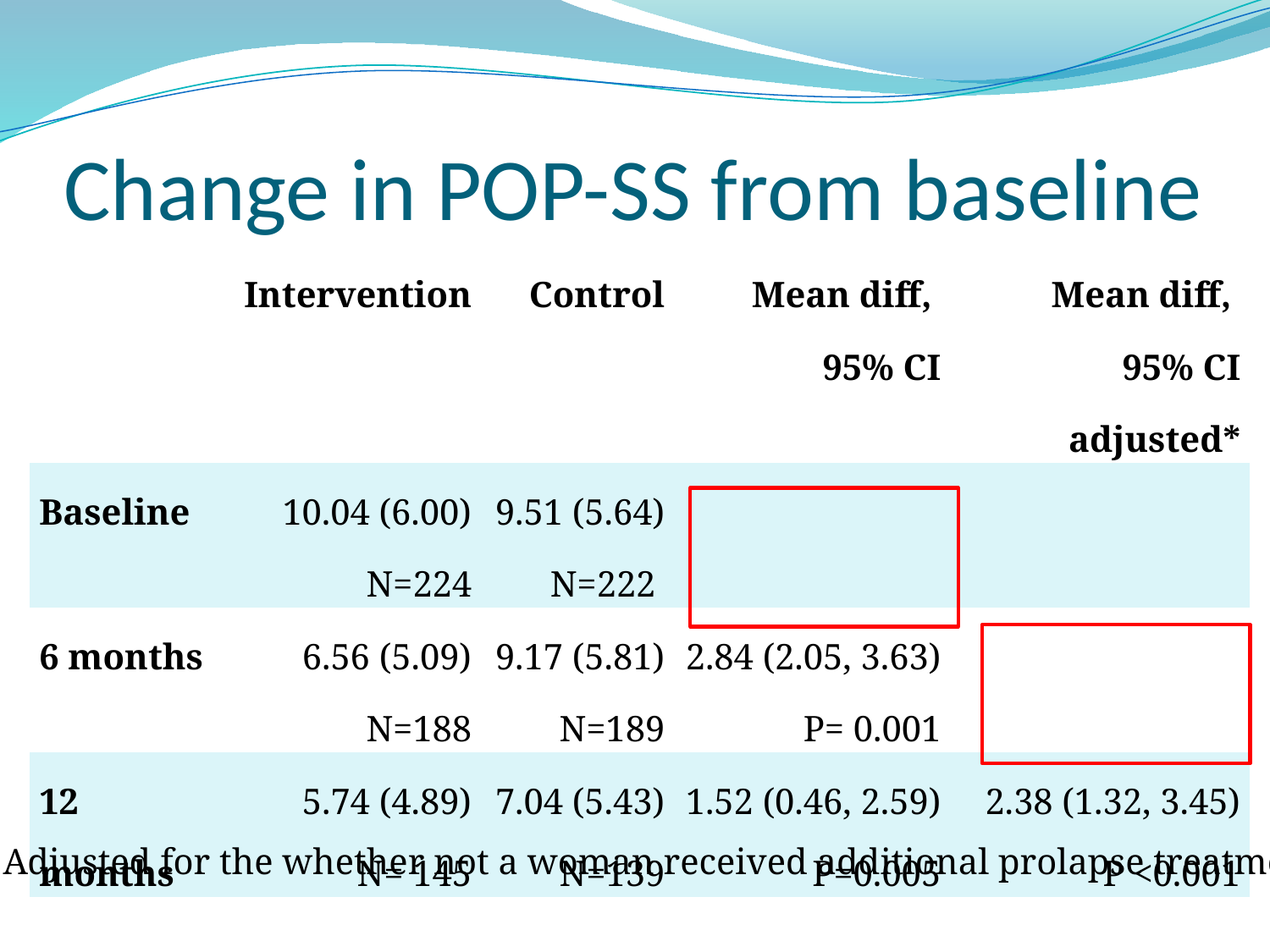

# Change in POP-SS from baseline
|  | Intervention | Control | Mean diff, 95% CI | Mean diff, 95% CI adjusted\* |
| --- | --- | --- | --- | --- |
| Baseline | 10.04 (6.00) N=224 | 9.51 (5.64) N=222 |  |  |
| 6 months | 6.56 (5.09) N=188 | 9.17 (5.81) N=189 | 2.84 (2.05, 3.63) P= 0.001 |  |
| 12 months | 5.74 (4.89) N= 145 | 7.04 (5.43) N=139 | 1.52 (0.46, 2.59) P=0.005 | 2.38 (1.32, 3.45) P <0.001 |

* Adjusted for the whether not a woman received additional prolapse treatment